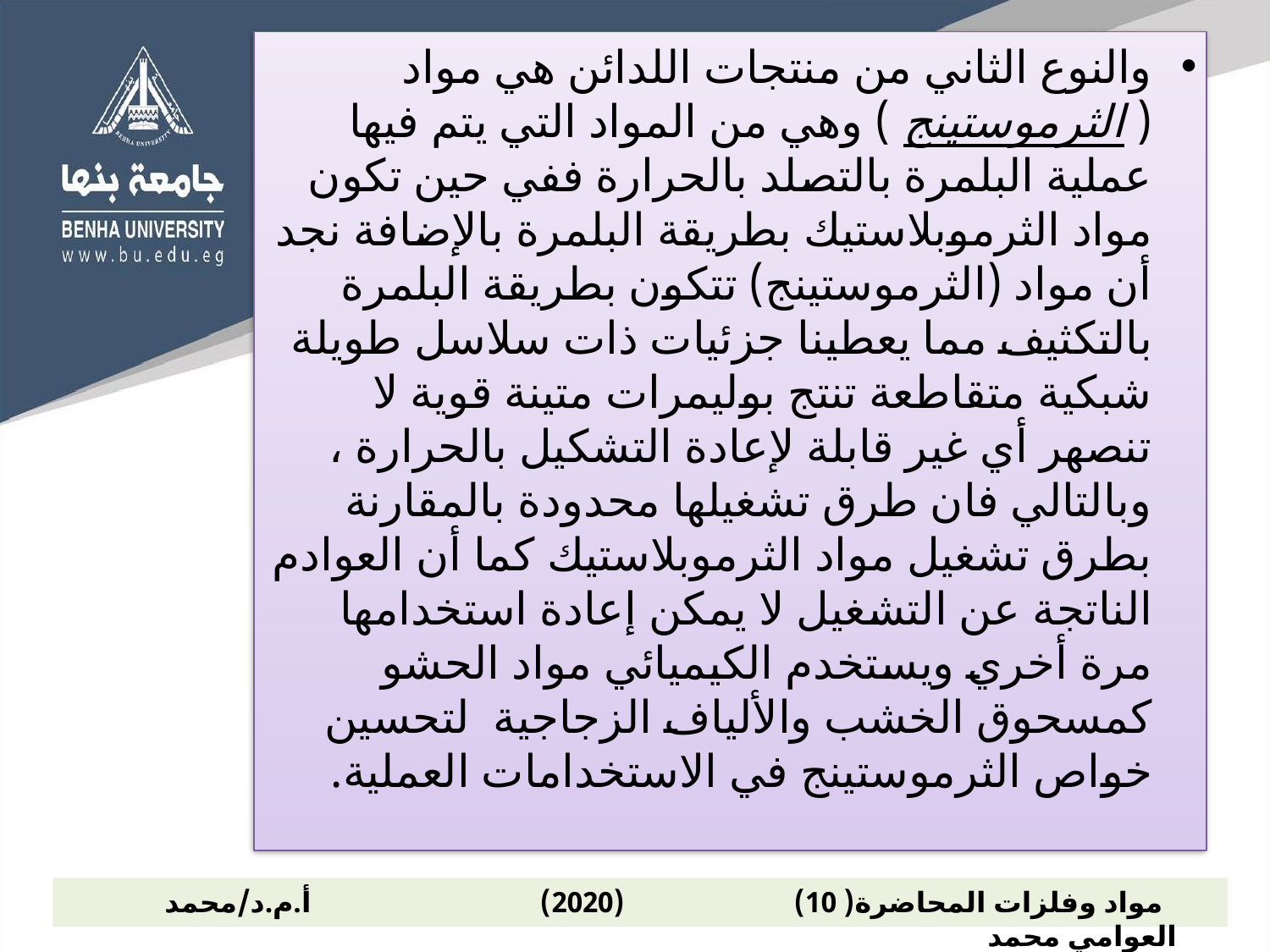

والنوع الثاني من منتجات اللدائن هي مواد ( الثرموستينج ) وهي من المواد التي يتم فيها عملية البلمرة بالتصلد بالحرارة ففي حين تكون مواد الثرموبلاستيك بطريقة البلمرة بالإضافة نجد أن مواد (الثرموستينج) تتكون بطريقة البلمرة بالتكثيف مما يعطينا جزئيات ذات سلاسل طويلة شبكية متقاطعة تنتج بوليمرات متينة قوية لا تنصهر أي غير قابلة لإعادة التشكيل بالحرارة ، وبالتالي فان طرق تشغيلها محدودة بالمقارنة بطرق تشغيل مواد الثرموبلاستيك كما أن العوادم الناتجة عن التشغيل لا يمكن إعادة استخدامها مرة أخري ويستخدم الكيميائي مواد الحشو كمسحوق الخشب والألياف الزجاجية  لتحسين خواص الثرموستينج في الاستخدامات العملية.

       مواد وفلزات المحاضرة( 10)                       (2020)                               أ.م.د/محمد العوامي محمد